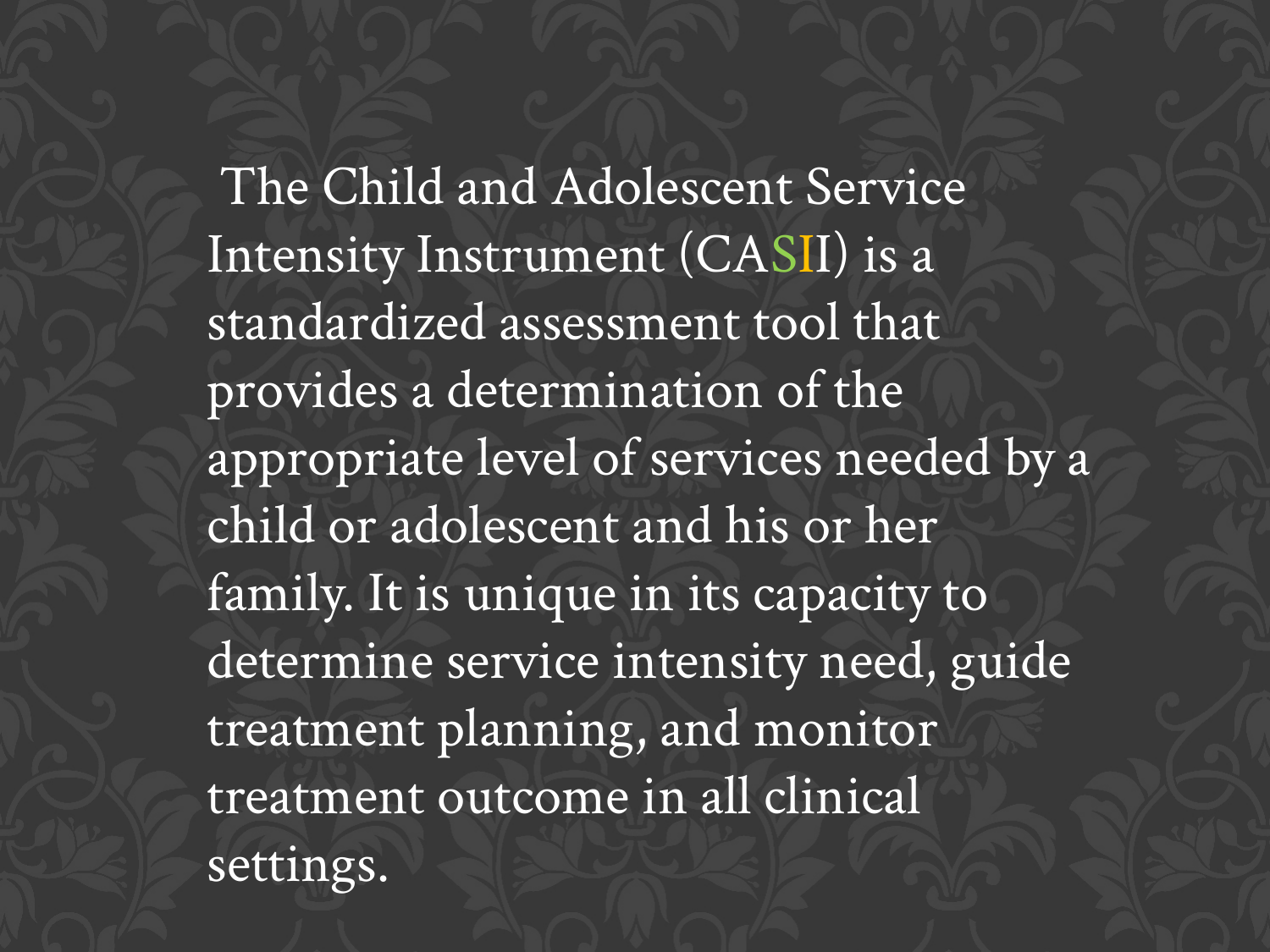

The Child and Adolescent Service Intensity Instrument (CASII) is a standardized assessment tool that provides a determination of the appropriate level of services needed by a child or adolescent and his or her family. It is unique in its capacity to determine service intensity need, guide treatment planning, and monitor treatment outcome in all clinical settings.